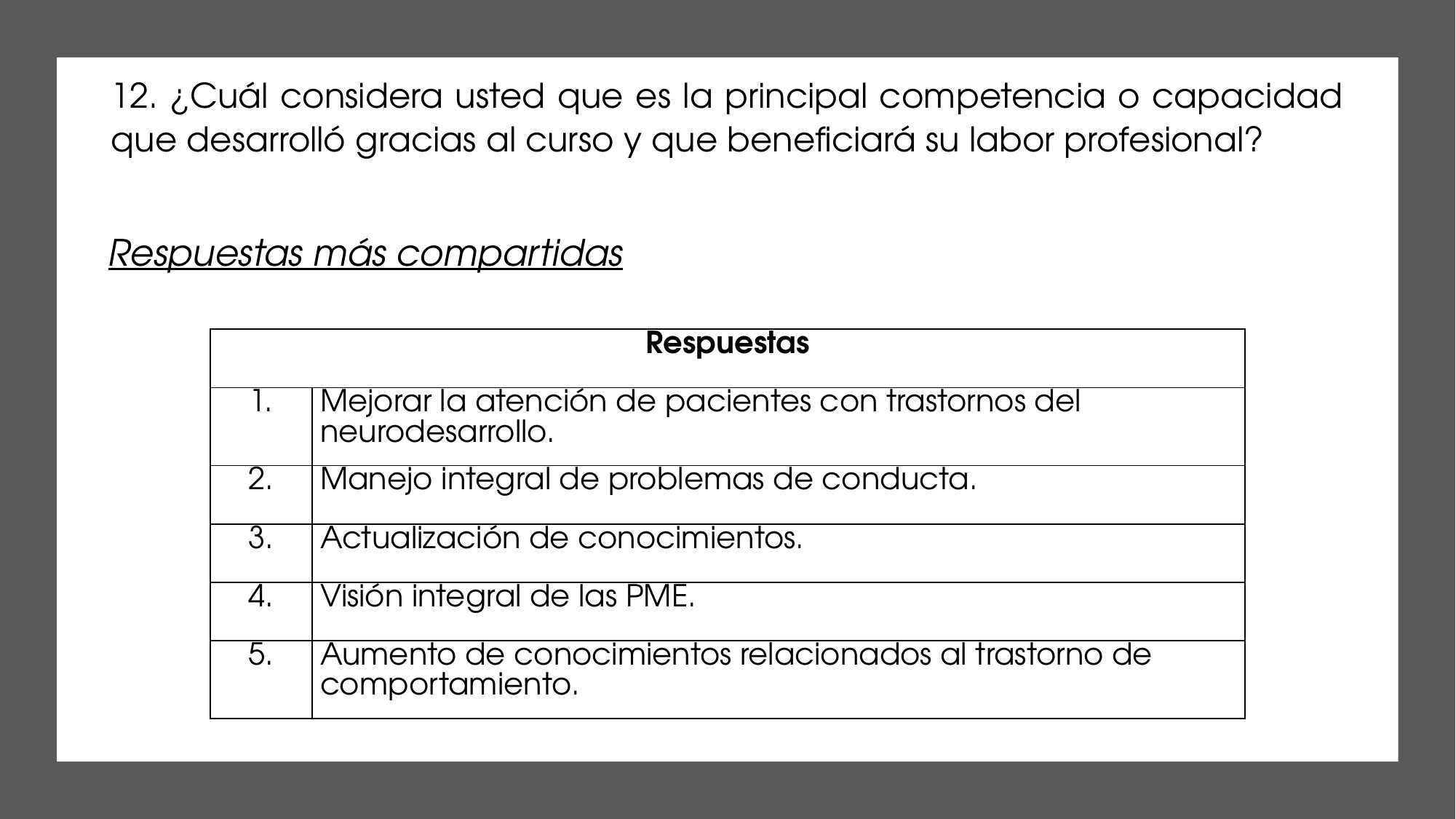

12. ¿Cuál considera usted que es la principal competencia o capacidad que desarrolló gracias al curso y que beneficiará su labor profesional?

Respuestas más compartidas
| Respuestas |  |
| --- | --- |
| 1. | Mejorar la atención de pacientes con trastornos del neurodesarrollo. |
| 2. | Manejo integral de problemas de conducta. |
| 3. | Actualización de conocimientos. |
| 4. | Visión integral de las PME. |
| 5. | Aumento de conocimientos relacionados al trastorno de comportamiento. |